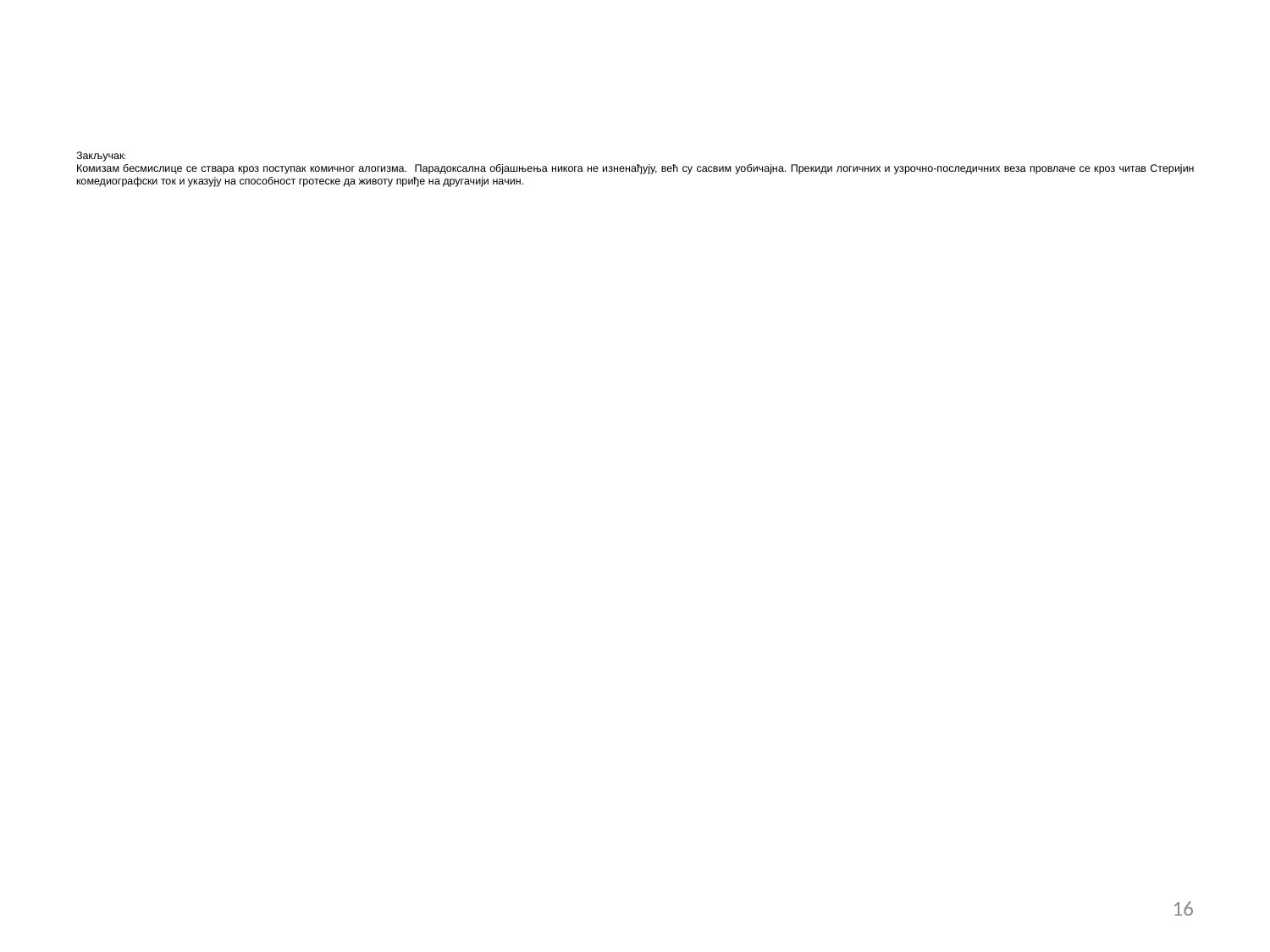

# Закључак: Комизам бесмислице се ствара кроз поступак комичног алогизма.  Парадоксална објашњења никога не изненађују, већ су сасвим уобичајна. Прекиди логичних и узрочно-последичних веза провлаче се кроз читав Стеријин комедиографски ток и указују на способност гротеске да животу приђе на другачији начин.

16